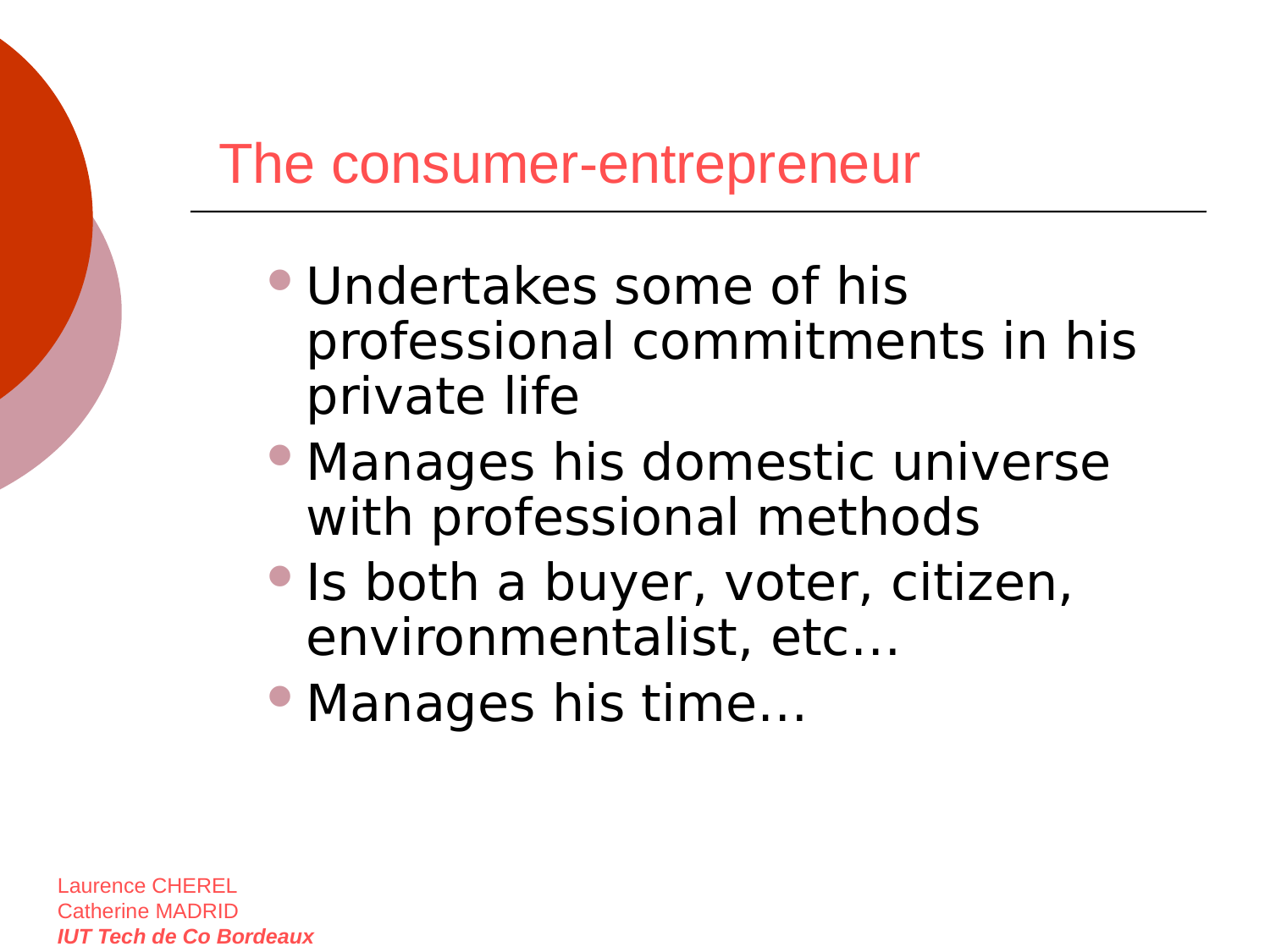

# The consumer-entrepreneur
Undertakes some of his professional commitments in his private life
Manages his domestic universe with professional methods
Is both a buyer, voter, citizen, environmentalist, etc…
Manages his time…